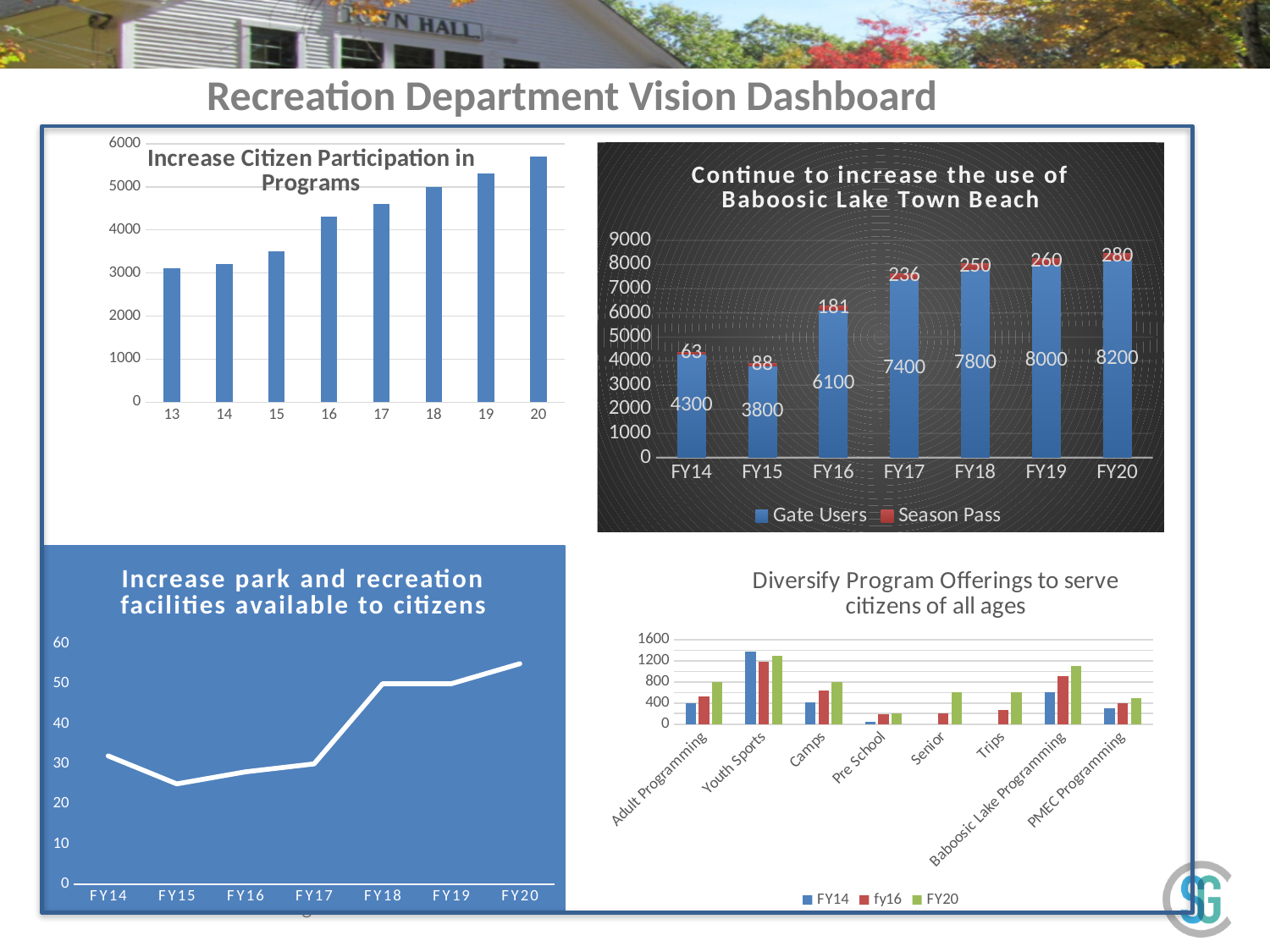

Recreation Department Vision Dashboard

### Chart: Increase Citizen Participation in Programs

| Category |  |
|---|---|
| 13 | 3100.0 |
| 14 | 3200.0 |
| 15 | 3500.0 |
| 16 | 4300.0 |
| 17 | 4600.0 |
| 18 | 5000.0 |
| 19 | 5300.0 |
| 20 | 5700.0 |

### Chart: Continue to increase the use of Baboosic Lake Town Beach

| Category | Gate Users | Season Pass  |
|---|---|---|
| FY14 | 4300.0 | 63.0 |
| FY15 | 3800.0 | 88.0 |
| FY16 | 6100.0 | 181.0 |
| FY17 | 7400.0 | 236.0 |
| FY18 | 7800.0 | 250.0 |
| FY19 | 8000.0 | 260.0 |
| FY20 | 8200.0 | 280.0 |

### Chart: Increase park and recreation facilities available to citizens

| Category |  |
|---|---|
| FY14 | 32.0 |
| FY15 | 25.0 |
| FY16 | 28.0 |
| FY17 | 30.0 |
| FY18 | 50.0 |
| FY19 | 50.0 |
| FY20 | 55.0 |

### Chart: Diversify Program Offerings to serve citizens of all ages

| Category | FY14 | fy16 | FY20 |
|---|---|---|---|
| Adult Programming | 400.0 | 533.0 | 800.0 |
| Youth Sports | 1372.0 | 1175.0 | 1300.0 |
| Camps | 408.0 | 630.0 | 800.0 |
| Pre School | 50.0 | 181.0 | 200.0 |
| Senior | None | 200.0 | 600.0 |
| Trips | None | 263.0 | 600.0 |
| Baboosic Lake Programming | 612.0 | 915.0 | 1100.0 |
| PMEC Programming | 307.0 | 394.0 | 500.0 |
Acarage
© 2017 Center for Strategic Governance